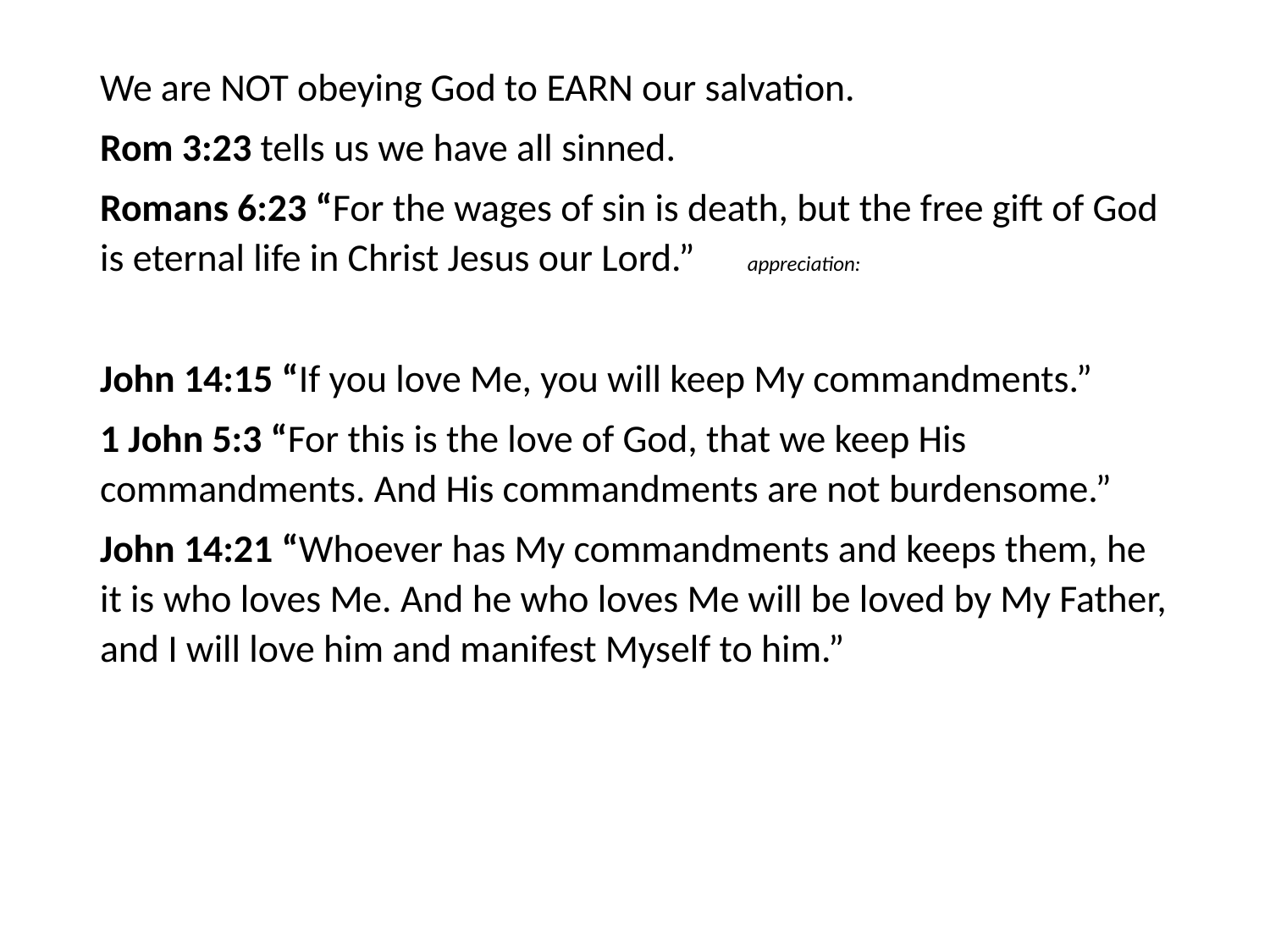

#
We are NOT obeying God to EARN our salvation.
Rom 3:23 tells us we have all sinned.
Romans 6:23 “For the wages of sin is death, but the free gift of God is eternal life in Christ Jesus our Lord.”      appreciation:

John 14:15 “If you love Me, you will keep My commandments.”
1 John 5:3 “For this is the love of God, that we keep His commandments. And His commandments are not burdensome.”
John 14:21 “Whoever has My commandments and keeps them, he it is who loves Me. And he who loves Me will be loved by My Father, and I will love him and manifest Myself to him.”